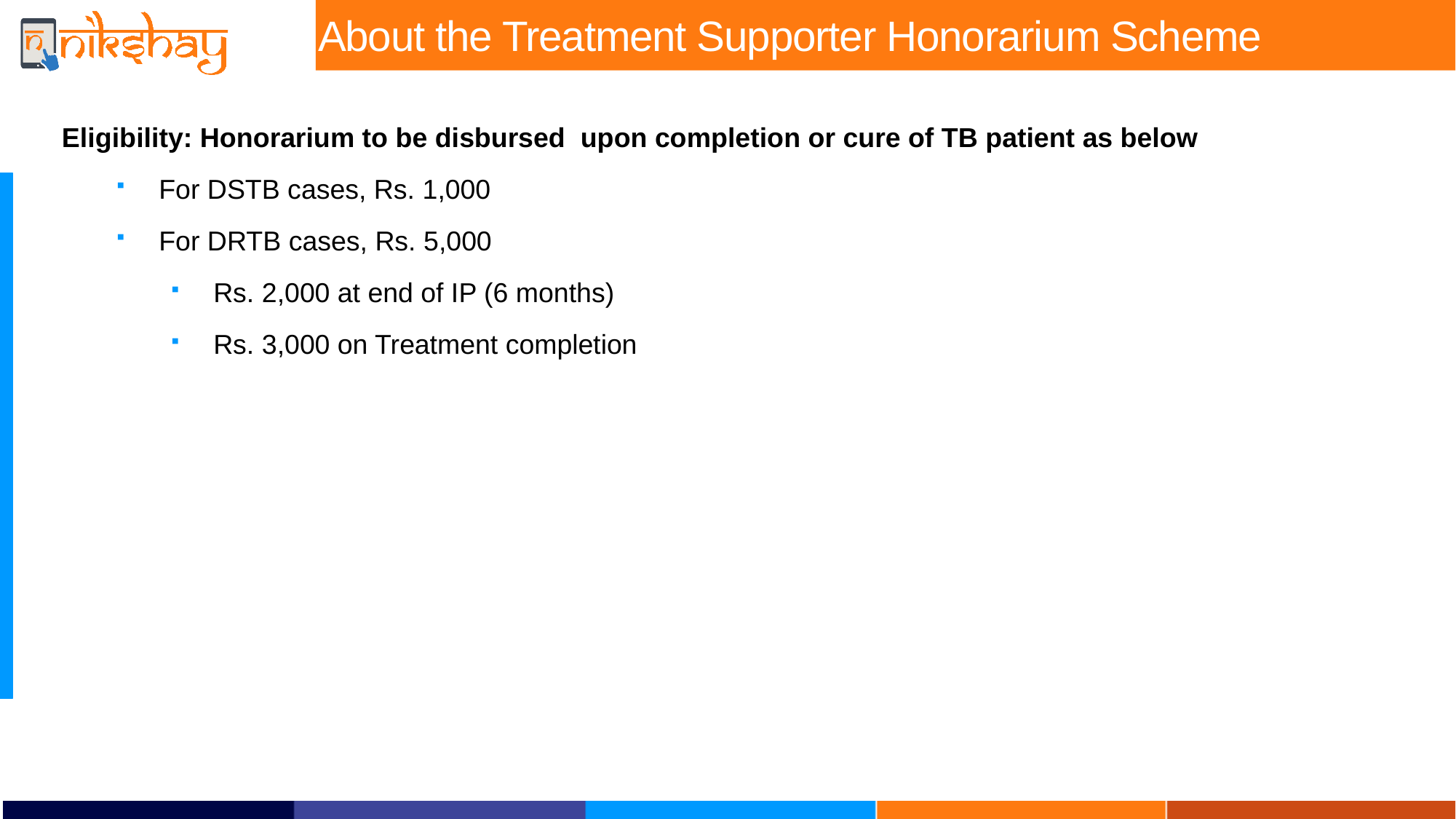

# About the Treatment Supporter Honorarium Scheme

Eligibility: Honorarium to be disbursed  upon completion or cure of TB patient as below
For DSTB cases, Rs. 1,000
For DRTB cases, Rs. 5,000
Rs. 2,000 at end of IP (6 months)
Rs. 3,000 on Treatment completion
Treatment  Supporter’s  Honorarium